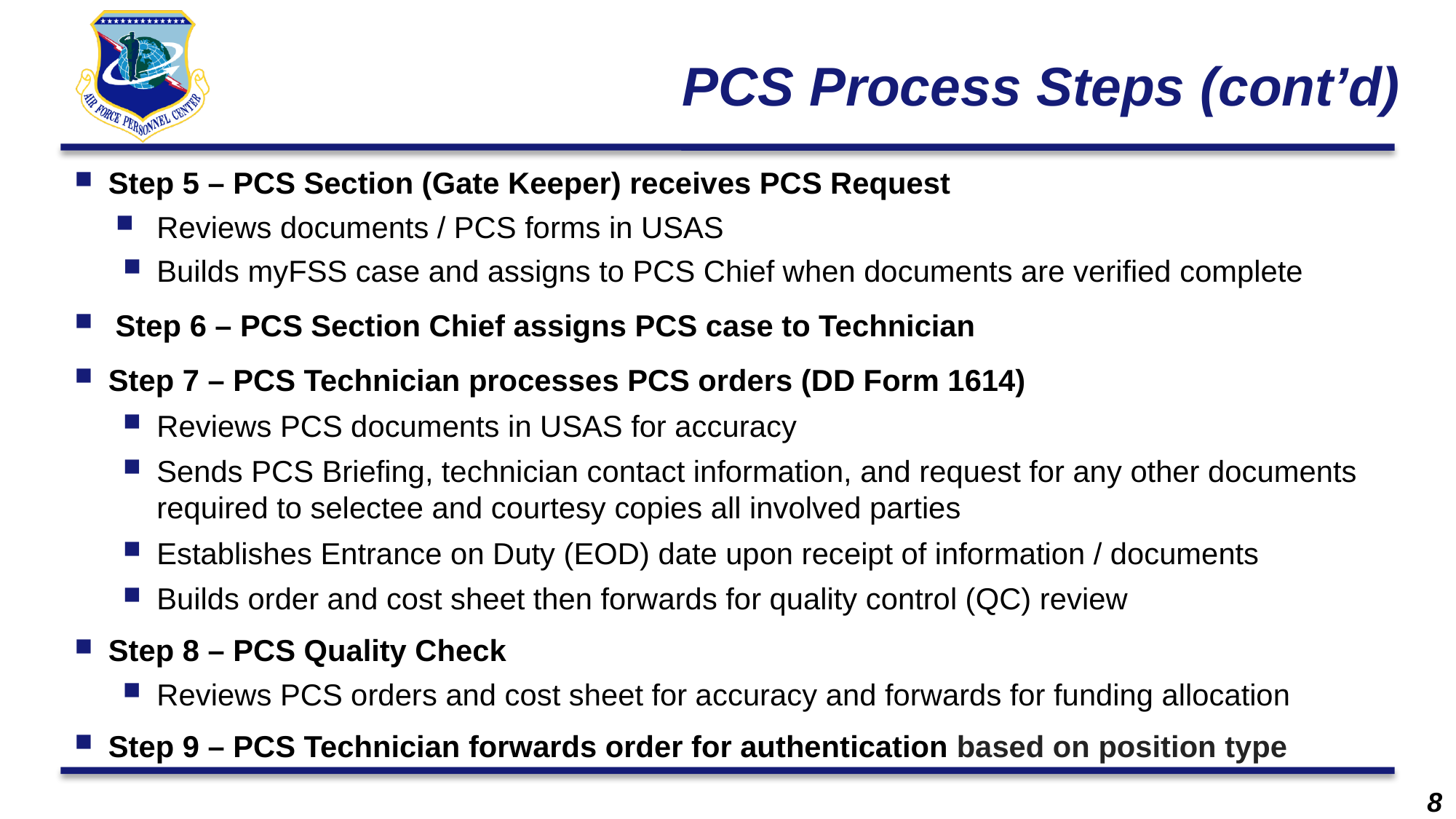

# PCS Process Steps (cont’d)
Step 5 – PCS Section (Gate Keeper) receives PCS Request
Reviews documents / PCS forms in USAS
Builds myFSS case and assigns to PCS Chief when documents are verified complete
Step 6 – PCS Section Chief assigns PCS case to Technician
Step 7 – PCS Technician processes PCS orders (DD Form 1614)
Reviews PCS documents in USAS for accuracy
Sends PCS Briefing, technician contact information, and request for any other documents required to selectee and courtesy copies all involved parties
Establishes Entrance on Duty (EOD) date upon receipt of information / documents
Builds order and cost sheet then forwards for quality control (QC) review
Step 8 – PCS Quality Check
Reviews PCS orders and cost sheet for accuracy and forwards for funding allocation
Step 9 – PCS Technician forwards order for authentication based on position type

8